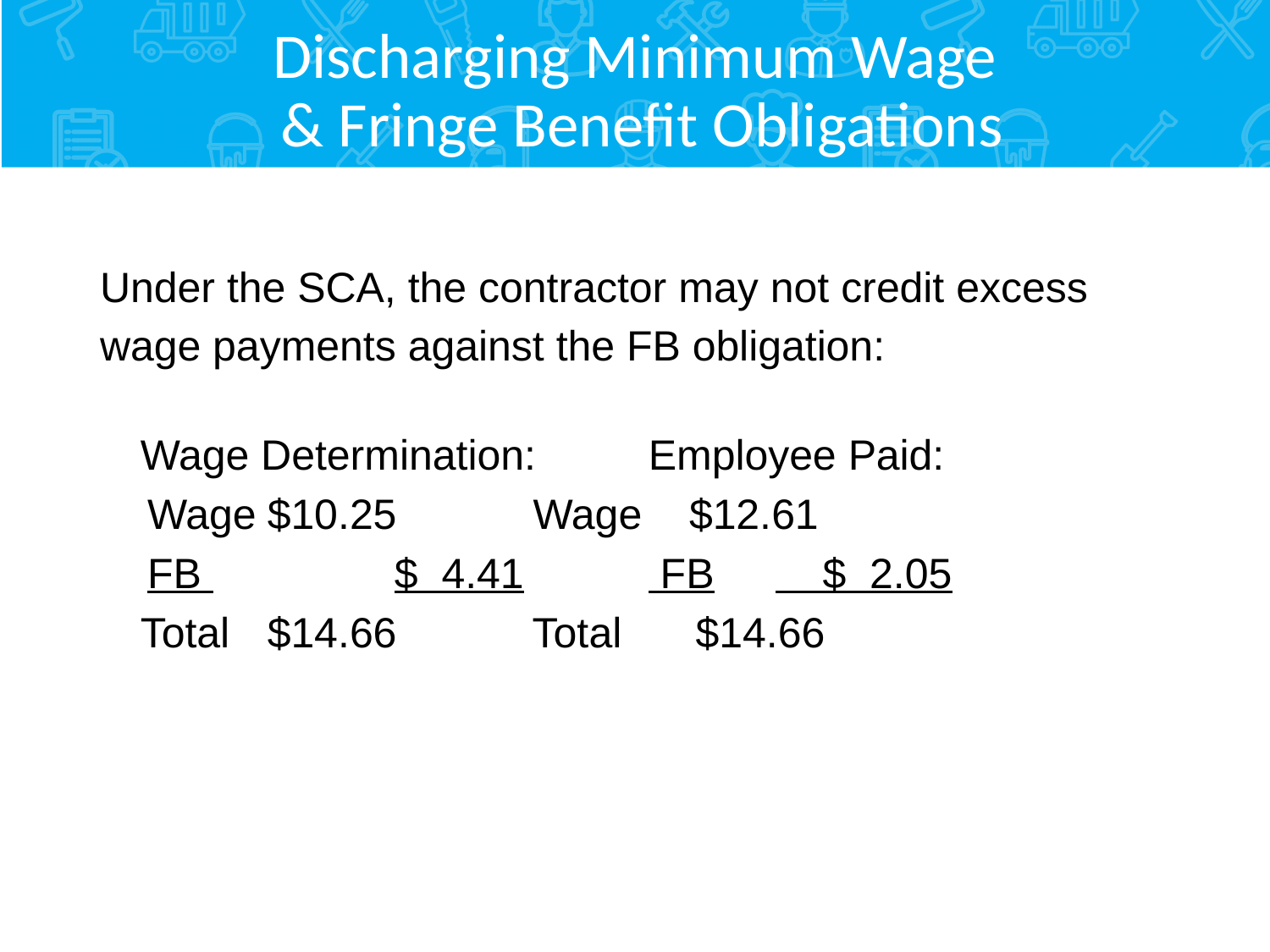

# Discharging Minimum Wage & Fringe Benefit Obligations
Under the SCA, the contractor may not credit excess
wage payments against the FB obligation:

	Wage Determination:    	Employee Paid:
    Wage	$10.25	 Wage    $12.61
    FB 		$  4.41	 FB	    $  2.05
	Total	$14.66	 Total	    $14.66